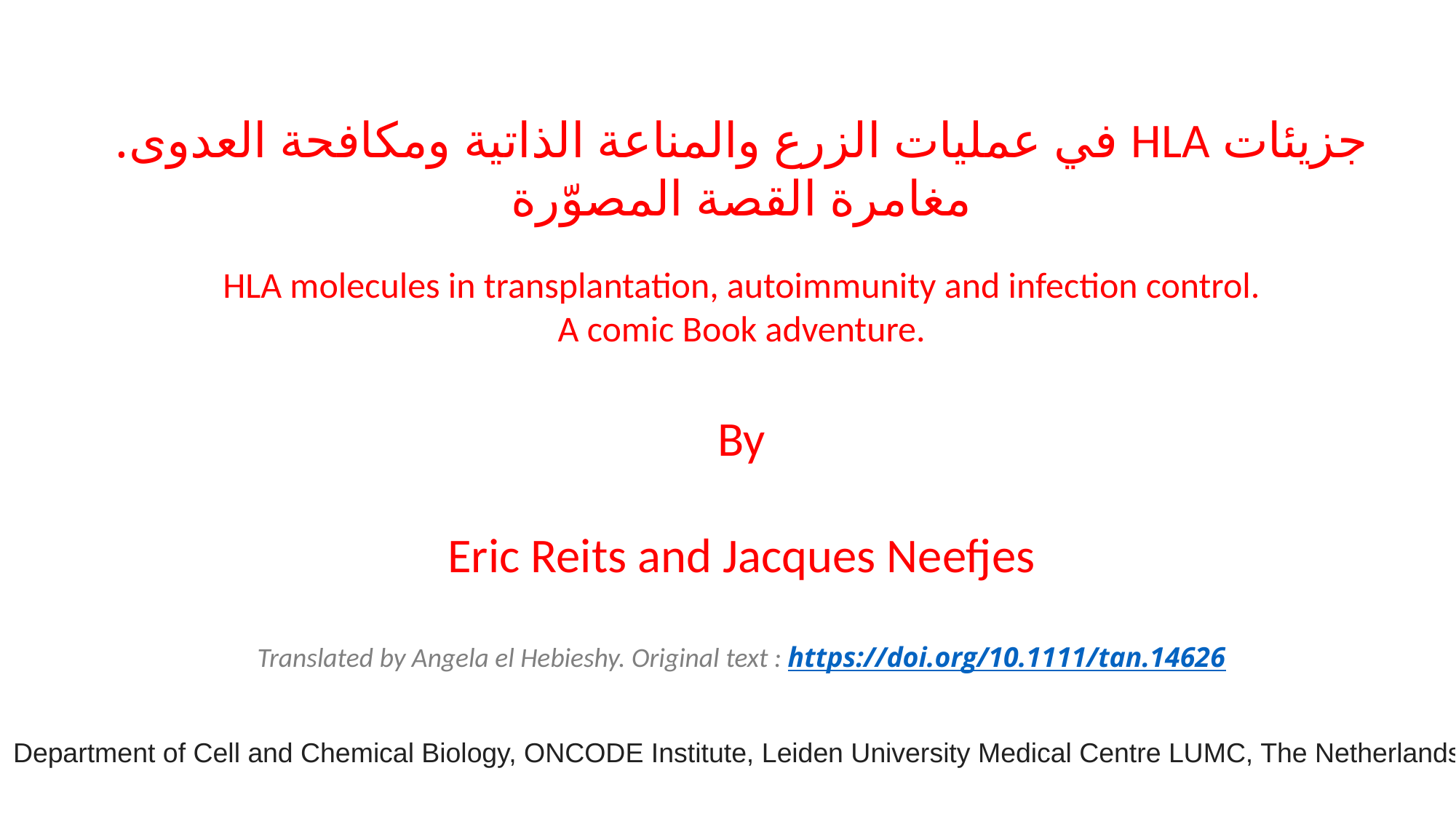

جزيئات HLA في عمليات الزرع والمناعة الذاتية ومكافحة العدوى.
مغامرة القصة المصوّرة

HLA molecules in transplantation, autoimmunity and infection control.
A comic Book adventure.

By

Eric Reits and Jacques Neefjes

Translated by Angela el Hebieshy. Original text : https://doi.org/10.1111/tan.14626

Department of Cell and Chemical Biology, ONCODE Institute, Leiden University Medical Centre LUMC, The Netherlands